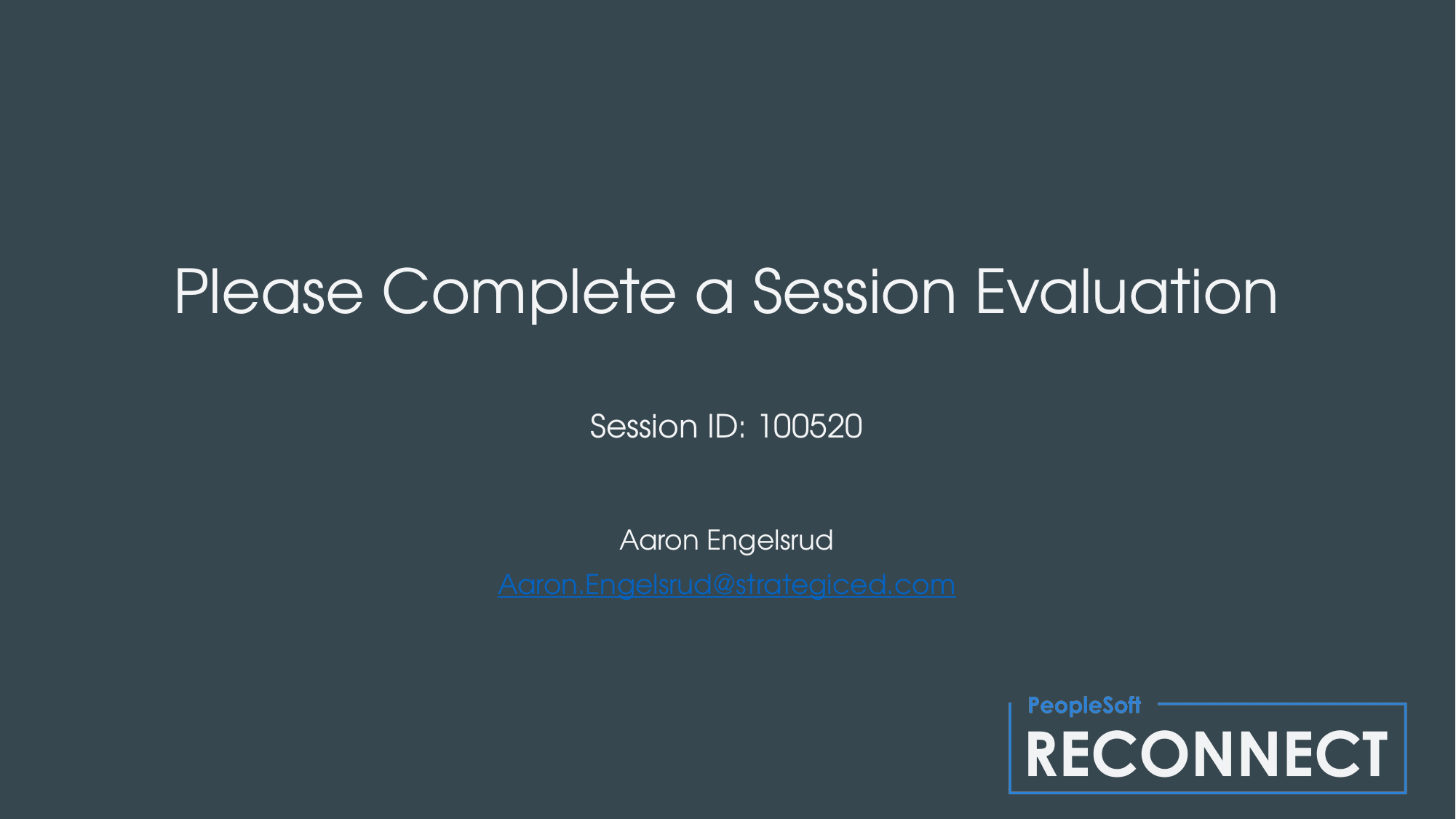

# Please Complete a Session Evaluation
Session ID: 100520

Aaron Engelsrud
Aaron.Engelsrud@strategiced.com